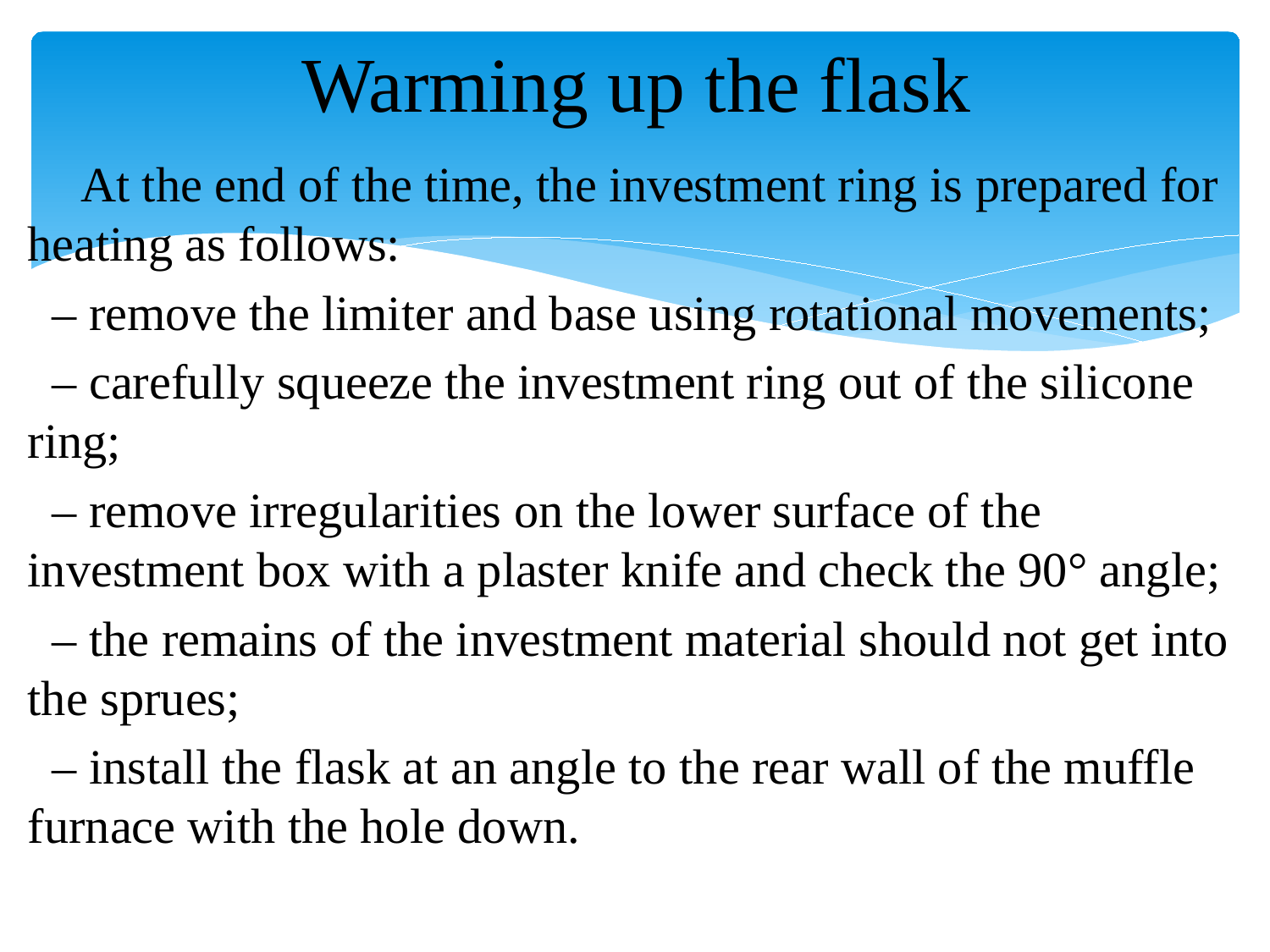

# Warming up the flask
     At the end of the time, the investment ring is prepared for heating as follows:
  – remove the limiter and base using rotational movements;
  – carefully squeeze the investment ring out of the silicone ring;
  – remove irregularities on the lower surface of the investment box with a plaster knife and check the 90° angle;
  – the remains of the investment material should not get into the sprues;
  – install the flask at an angle to the rear wall of the muffle furnace with the hole down.